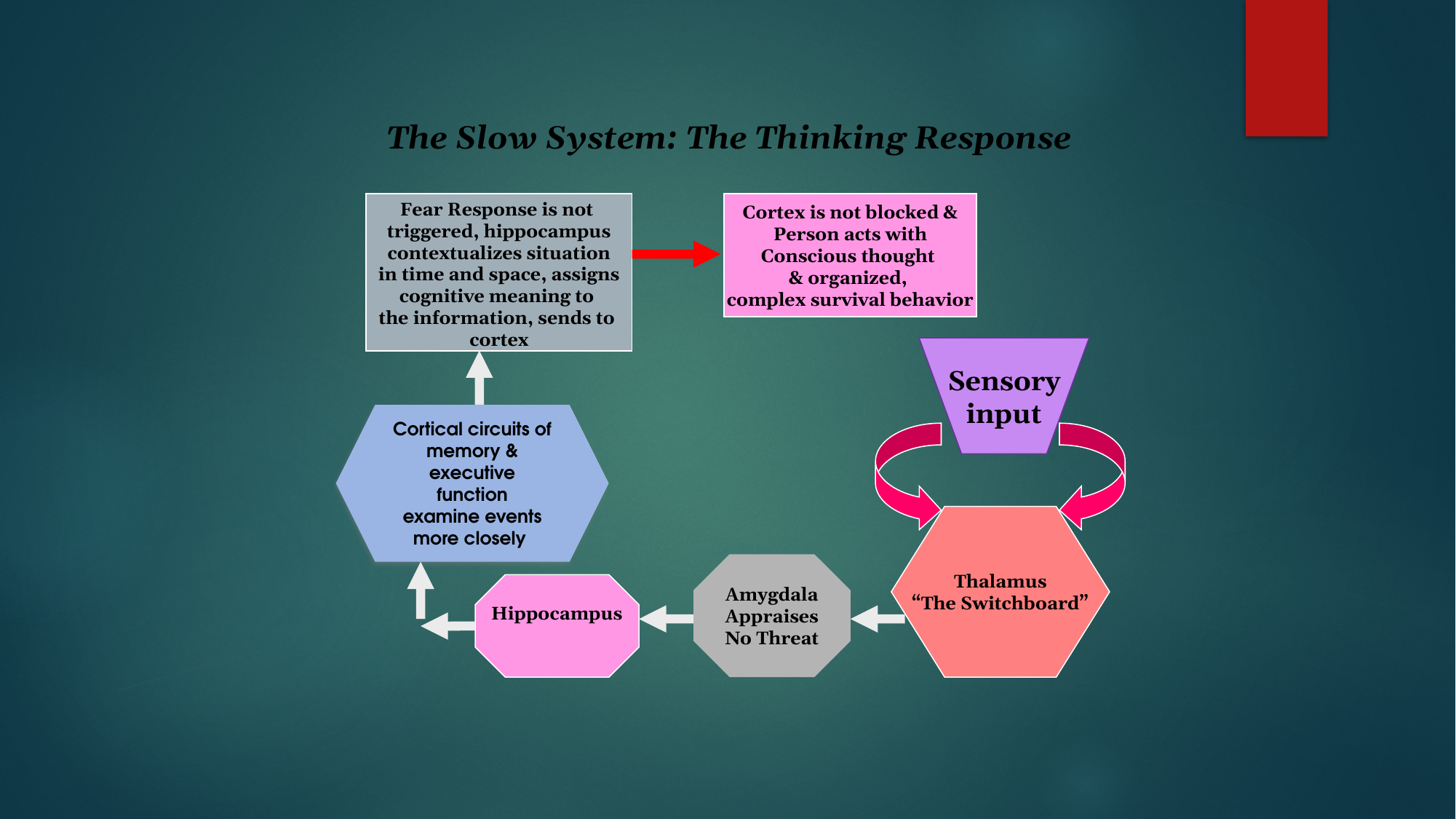

The Slow System: The Thinking Response

Fear Response is not
triggered, hippocampus
contextualizes situation
in time and space, assigns
cognitive meaning to
the information, sends to
cortex

Cortex is not blocked &
Person acts with
Conscious thought
& organized,
complex survival behavior

Sensory
input

Cortical circuits of memory & executive
function
examine events
more closely

Thalamus
“The Switchboard”
Amygdala
Appraises
No Threat

Hippocampus